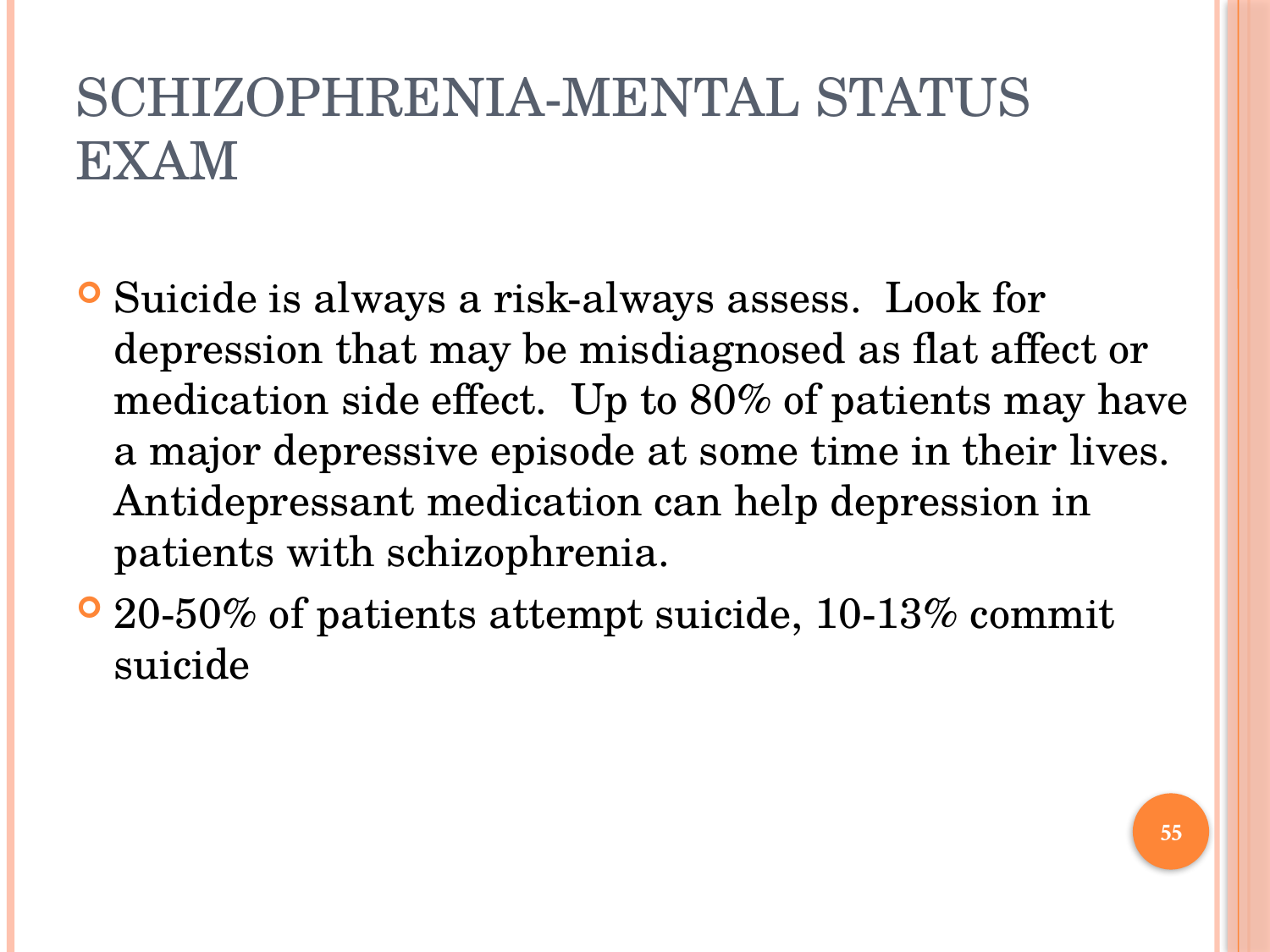

# Schizophrenia-Mental Status Exam
Suicide is always a risk-always assess.  Look for depression that may be misdiagnosed as flat affect or medication side effect.  Up to 80% of patients may have a major depressive episode at some time in their lives.  Antidepressant medication can help depression in patients with schizophrenia.
20-50% of patients attempt suicide, 10-13% commit suicide
55